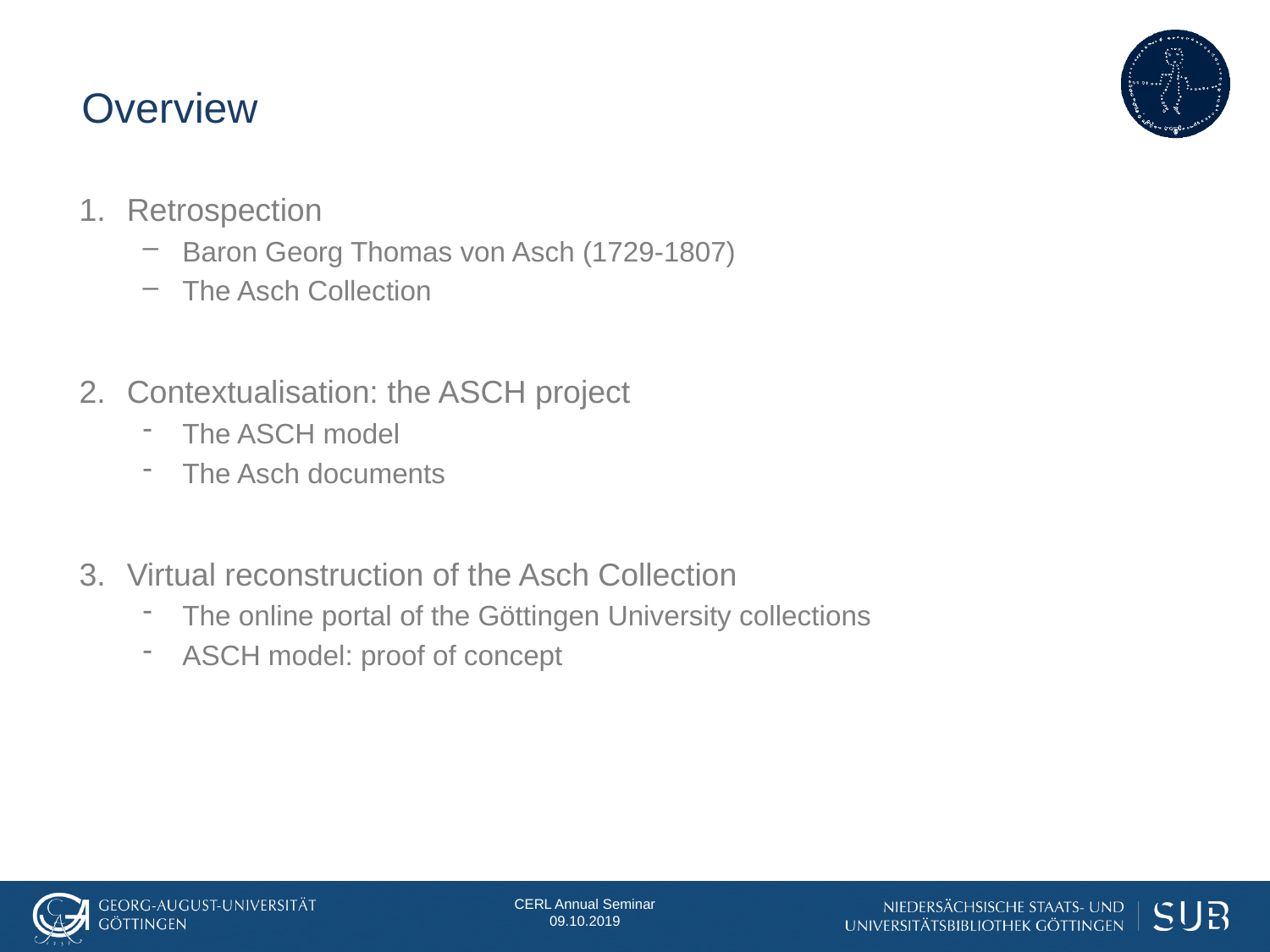

# Overview
Retrospection
Baron Georg Thomas von Asch (1729-1807)
The Asch Collection

Contextualisation: the ASCH project
The ASCH model
The Asch documents

Virtual reconstruction of the Asch Collection
The online portal of the Göttingen University collections
ASCH model: proof of concept

CERL Annual Seminar
09.10.2019